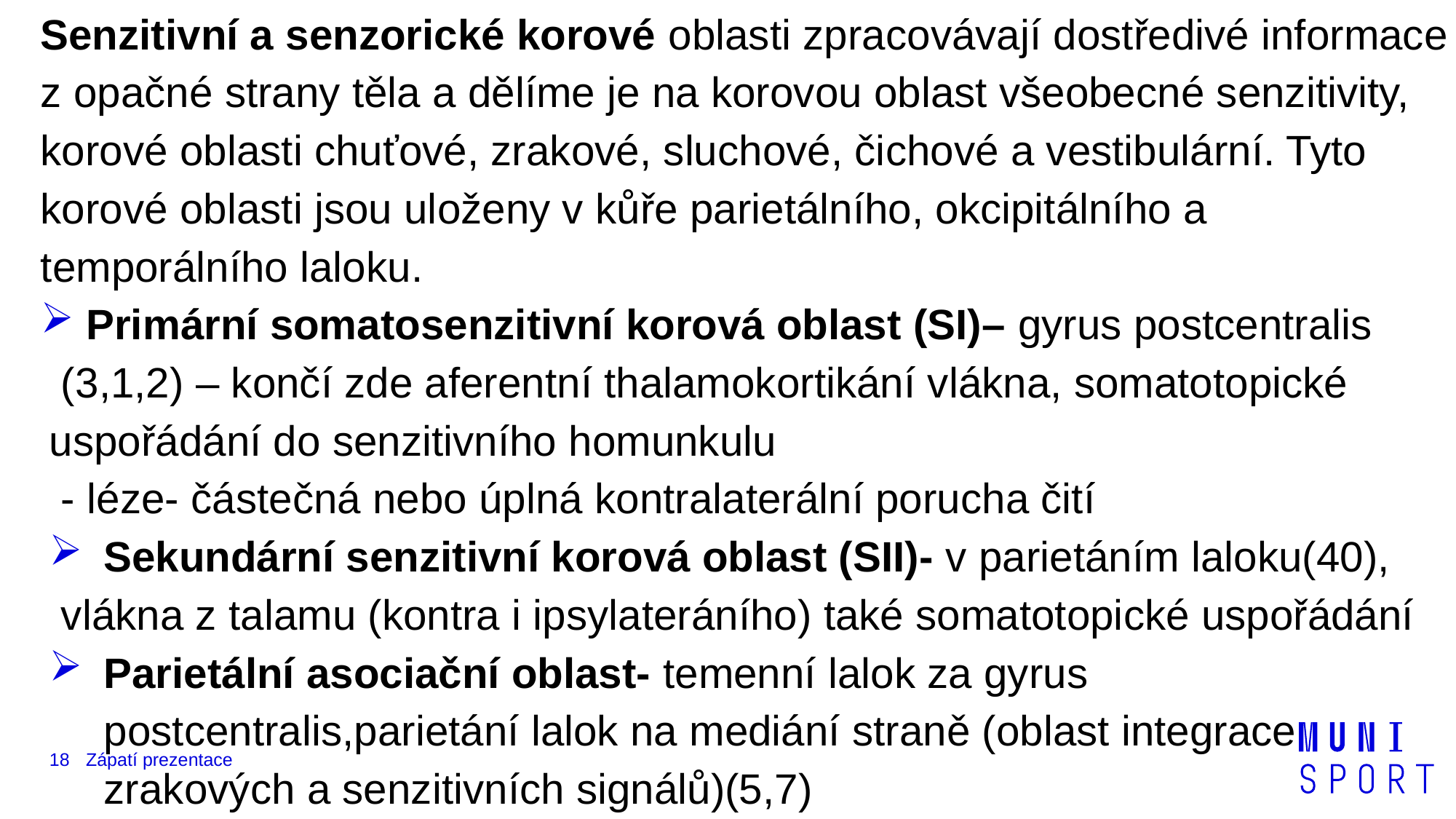

Senzitivní a senzorické korové oblasti zpracovávají dostředivé informace z opačné strany těla a dělíme je na korovou oblast všeobecné senzitivity, korové oblasti chuťové, zrakové, sluchové, čichové a vestibulární. Tyto korové oblasti jsou uloženy v kůře parietálního, okcipitálního a temporálního laloku.
 Primární somatosenzitivní korová oblast (SI)– gyrus postcentralis
 (3,1,2) – končí zde aferentní thalamokortikání vlákna, somatotopické uspořádání do senzitivního homunkulu
 - léze- částečná nebo úplná kontralaterální porucha čití
Sekundární senzitivní korová oblast (SII)- v parietáním laloku(40),
 vlákna z talamu (kontra i ipsylateráního) také somatotopické uspořádání
Parietální asociační oblast- temenní lalok za gyrus postcentralis,parietání lalok na mediání straně (oblast integrace zrakových a senzitivních signálů)(5,7)

S
18
Zápatí prezentace